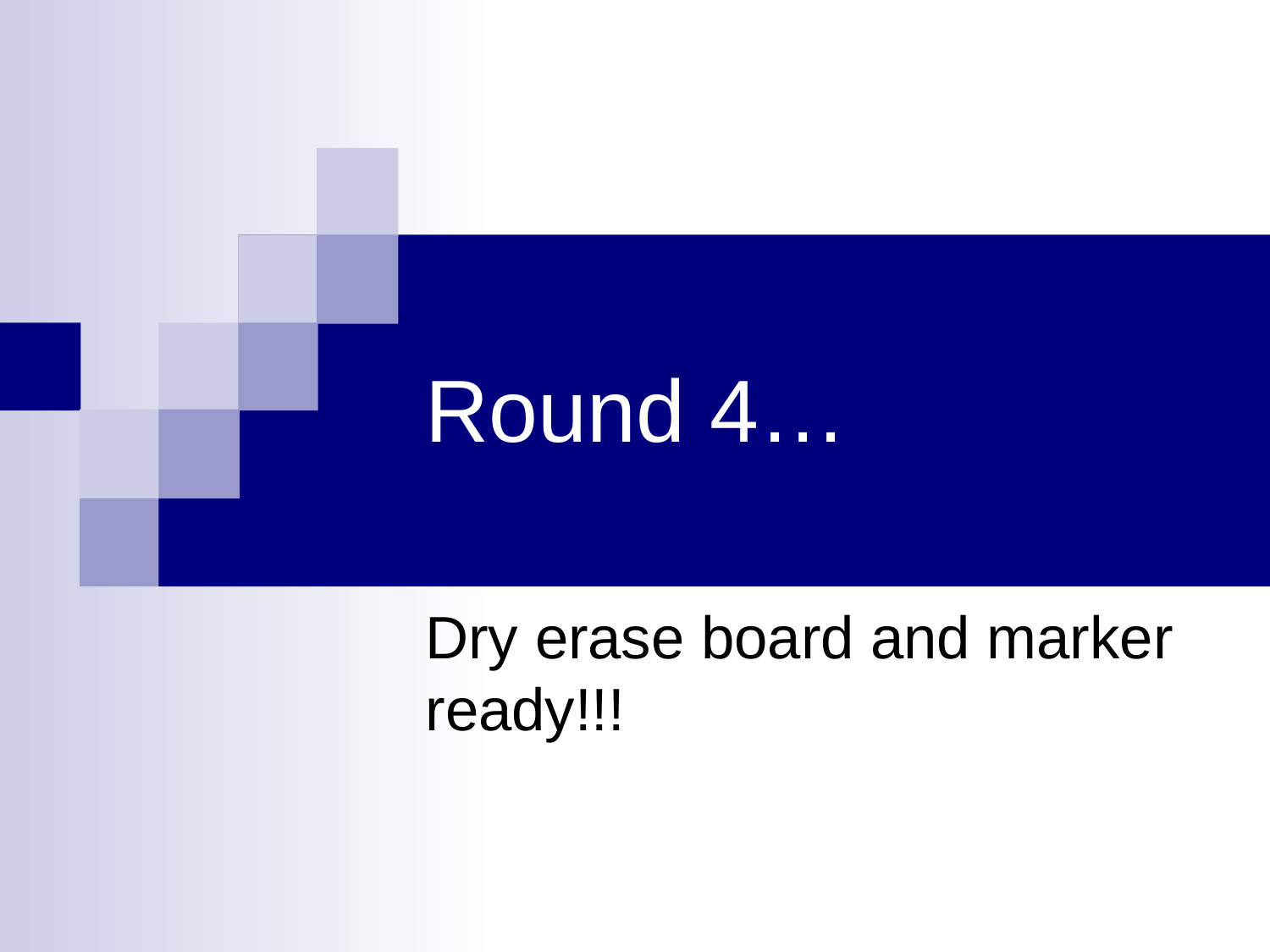

# Round 4…
Dry erase board and marker ready!!!